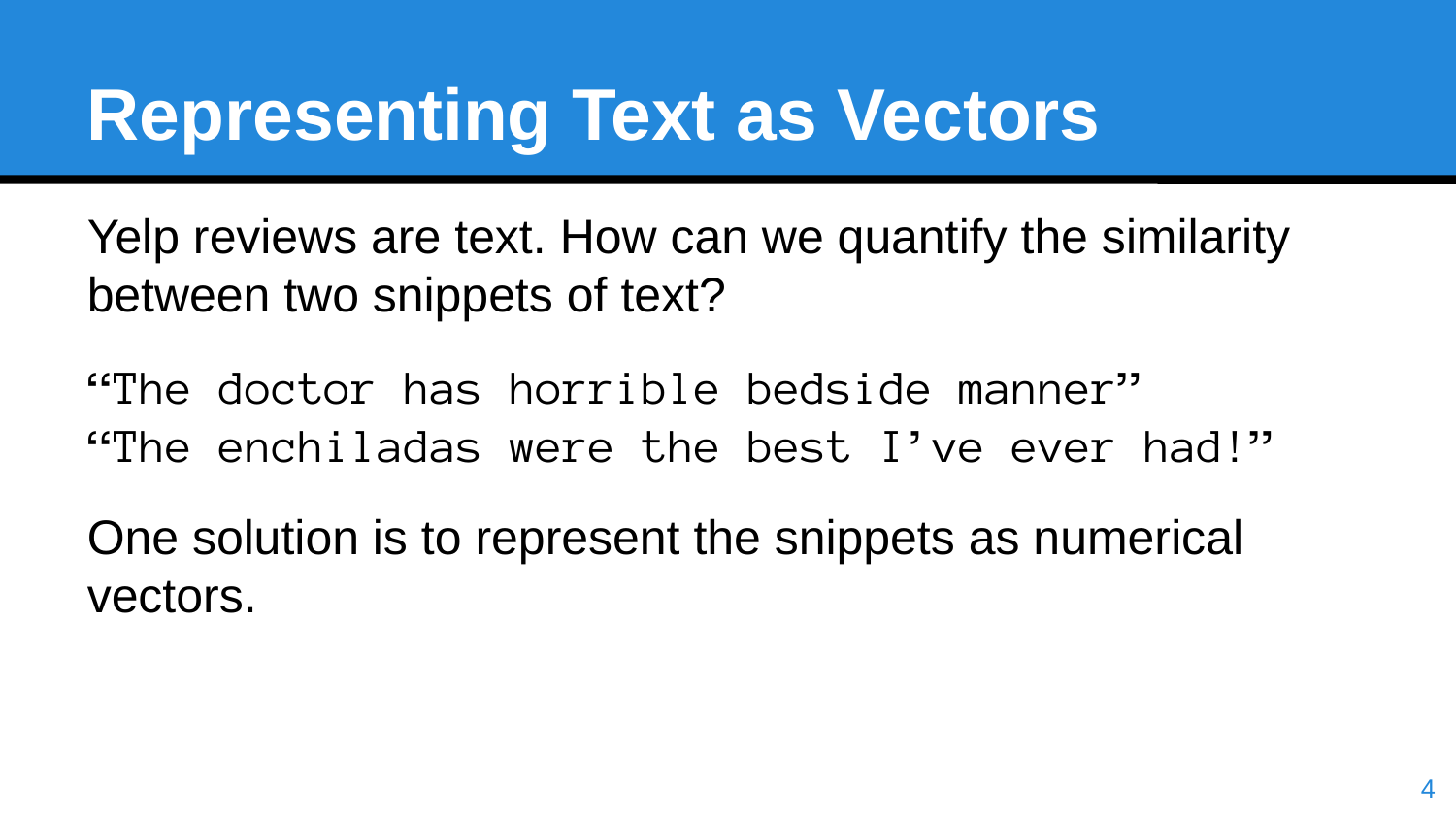

Representing Text as Vectors
Yelp reviews are text. How can we quantify the similarity between two snippets of text?

“The doctor has horrible bedside manner”
“The enchiladas were the best I’ve ever had!”

One solution is to represent the snippets as numerical vectors.
4